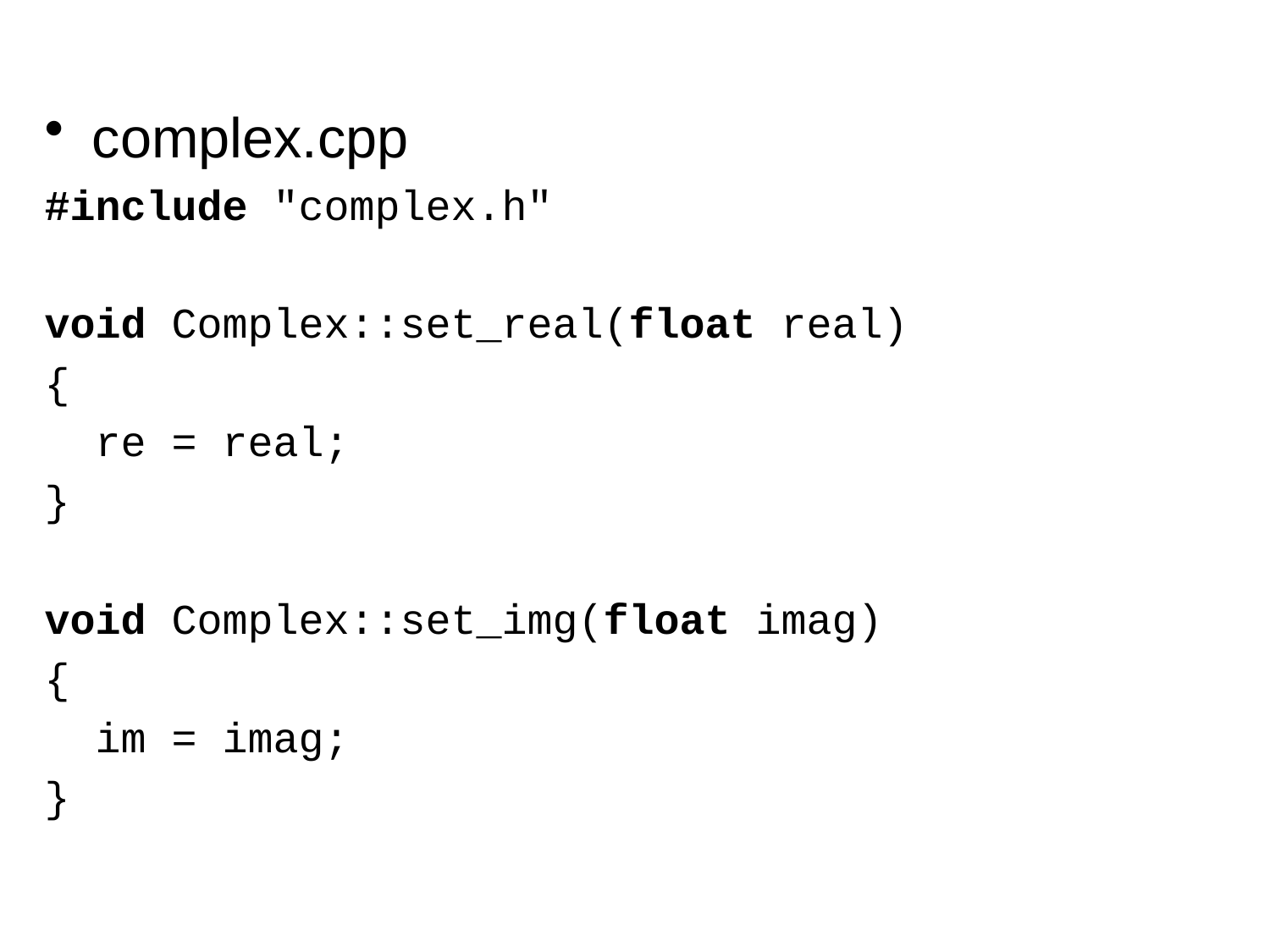

complex.cpp
#include "complex.h"

void Complex::set_real(float real)
{
  re = real;
}

void Complex::set_img(float imag)
{
  im = imag;
}